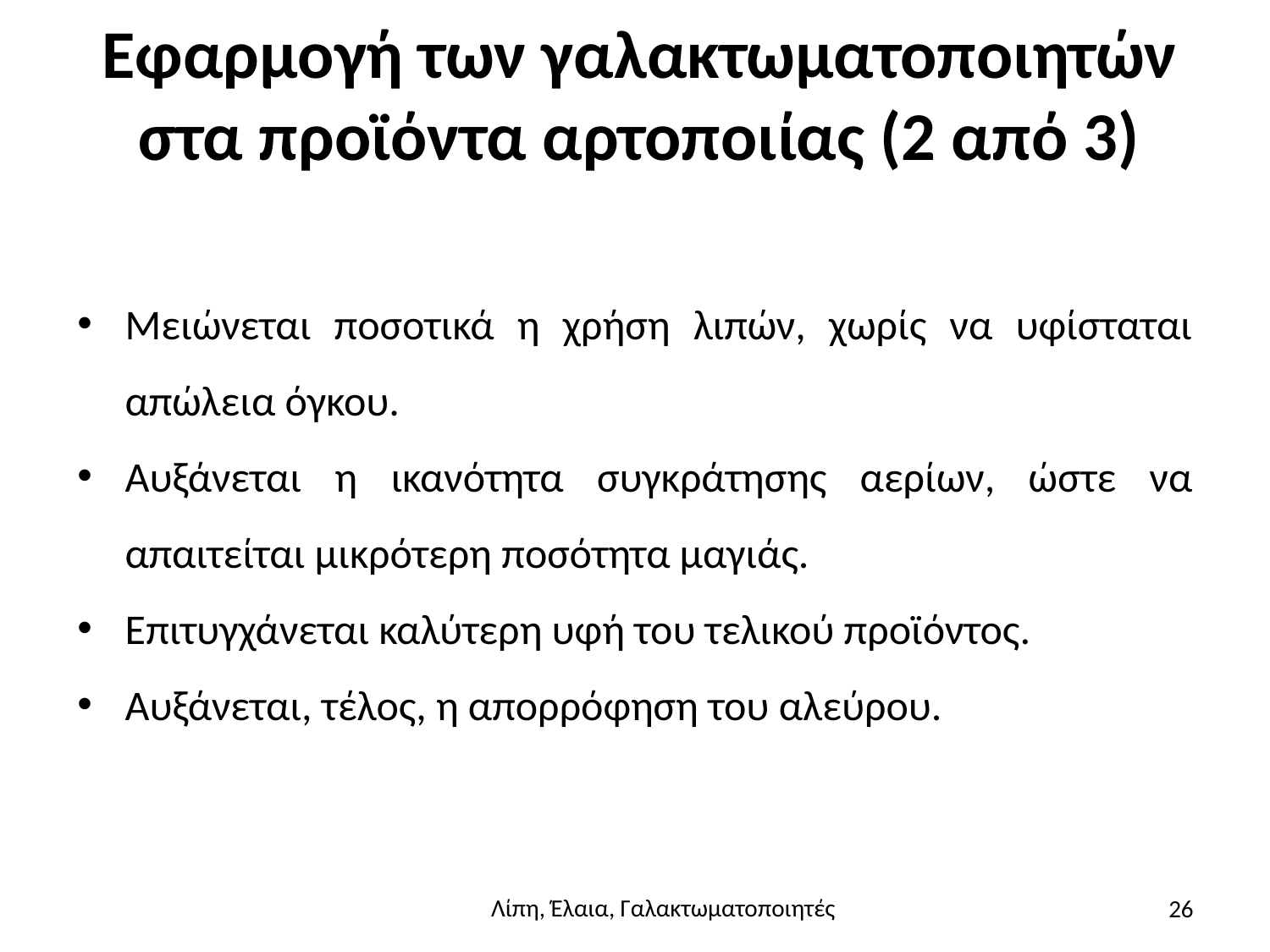

# Εφαρμογή των γαλακτωματοποιητών στα προϊόντα αρτοποιίας (2 από 3)
Μειώνεται ποσοτικά η χρήση λιπών, χωρίς να υφίσταται απώλεια όγκου.
Αυξάνεται η ικανότητα συγκράτησης αερίων, ώστε να απαιτείται μικρότερη ποσότητα μαγιάς.
Επιτυγχάνεται καλύτερη υφή του τελικού προϊόντος.
Αυξάνεται, τέλος, η απορρόφηση του αλεύρου.
26
Λίπη, Έλαια, Γαλακτωματοποιητές